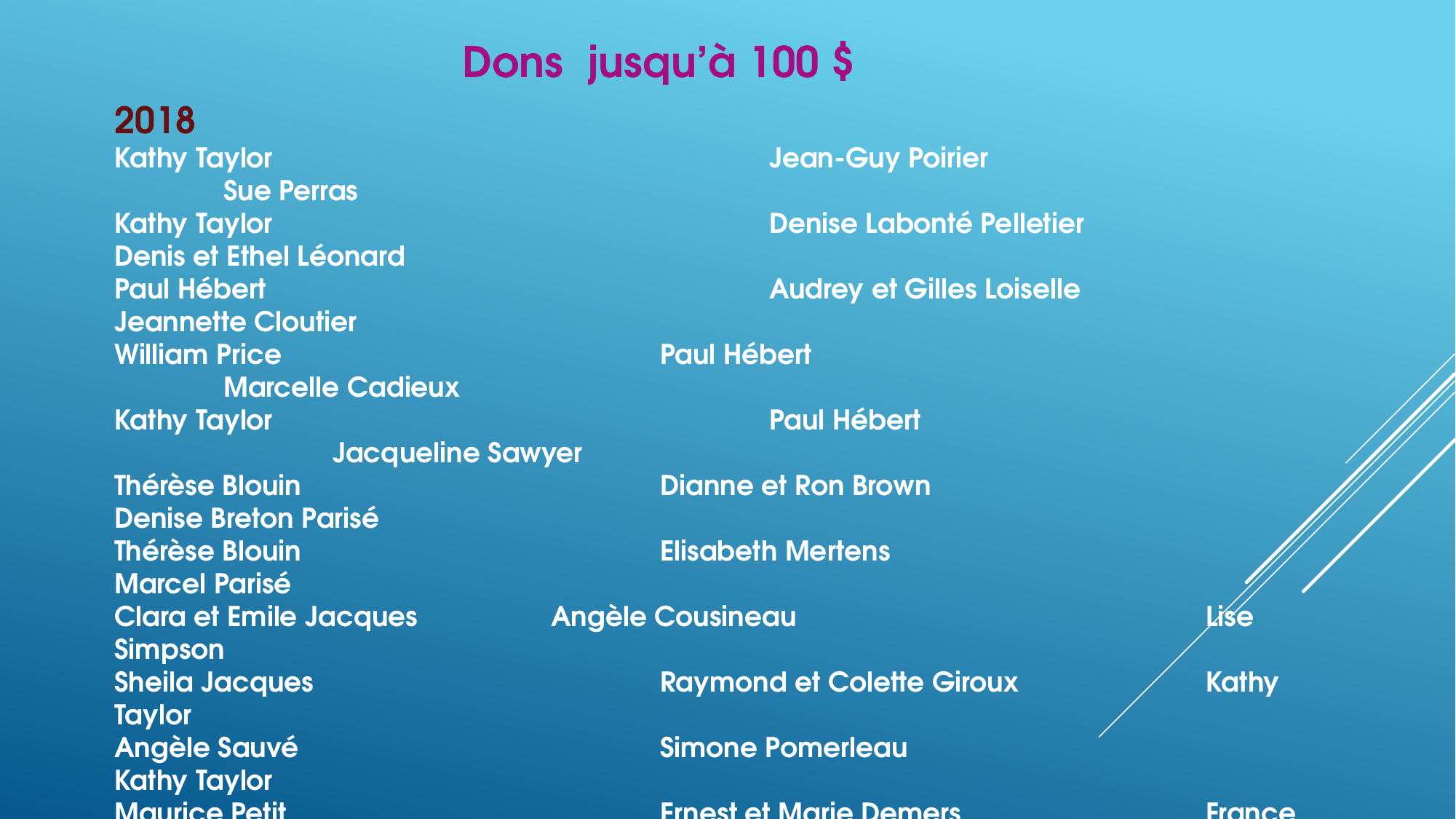

Dons  jusqu’à 100 $
2018
Kathy Taylor					Jean-Guy Poirier				Sue Perras
Kathy Taylor					Denise Labonté Pelletier			Denis et Ethel Léonard
Paul Hébert					Audrey et Gilles Loiselle			Jeannette Cloutier
William Price				Paul Hébert						Marcelle Cadieux
Kathy Taylor					Paul Hébert						Jacqueline Sawyer
Thérèse Blouin				Dianne et Ron Brown			       Denise Breton Parisé
Thérèse Blouin				Elisabeth Mertens				Marcel Parisé
Clara et Emile Jacques		Angèle Cousineau				Lise Simpson
Sheila Jacques				Raymond et Colette Giroux		Kathy Taylor
Angèle Sauvé				Simone Pomerleau				Kathy Taylor
Maurice Petit				Ernest et Marie Demers			France Chevalier
Rollande Dubé				Jean-Yves Marquis				Vincent Gravel
Albert Clément				Alain et Joanne Filion			Chantal Tessier
Laurent Leford				Vincent Gravel					Paul Hébert
Julie Bernier					Hermann and Georgina Ens		Lise Simpson
Viviane Gravel				Maurice Demeules				Hélène et Jean-Guy Poirier
Roland et Jocelyne Grenier									Lise Simpson
Équipe Collège Boréal/Option emploi